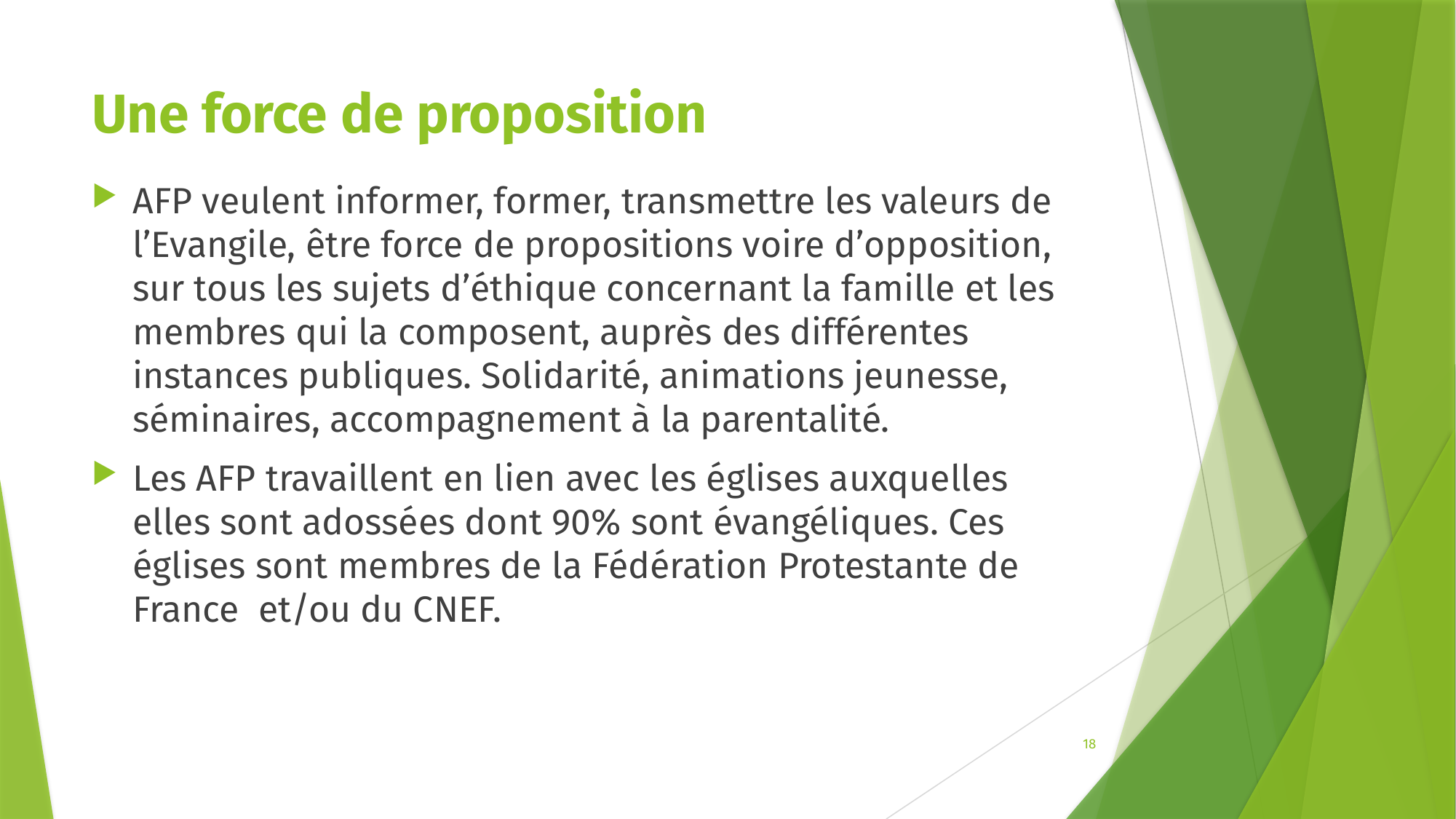

# Une force de proposition
AFP veulent informer, former, transmettre les valeurs de l’Evangile, être force de propositions voire d’opposition, sur tous les sujets d’éthique concernant la famille et les membres qui la composent, auprès des différentes instances publiques. Solidarité, animations jeunesse, séminaires, accompagnement à la parentalité.
Les AFP travaillent en lien avec les églises auxquelles elles sont adossées dont 90% sont évangéliques. Ces églises sont membres de la Fédération Protestante de France  et/ou du CNEF.

18